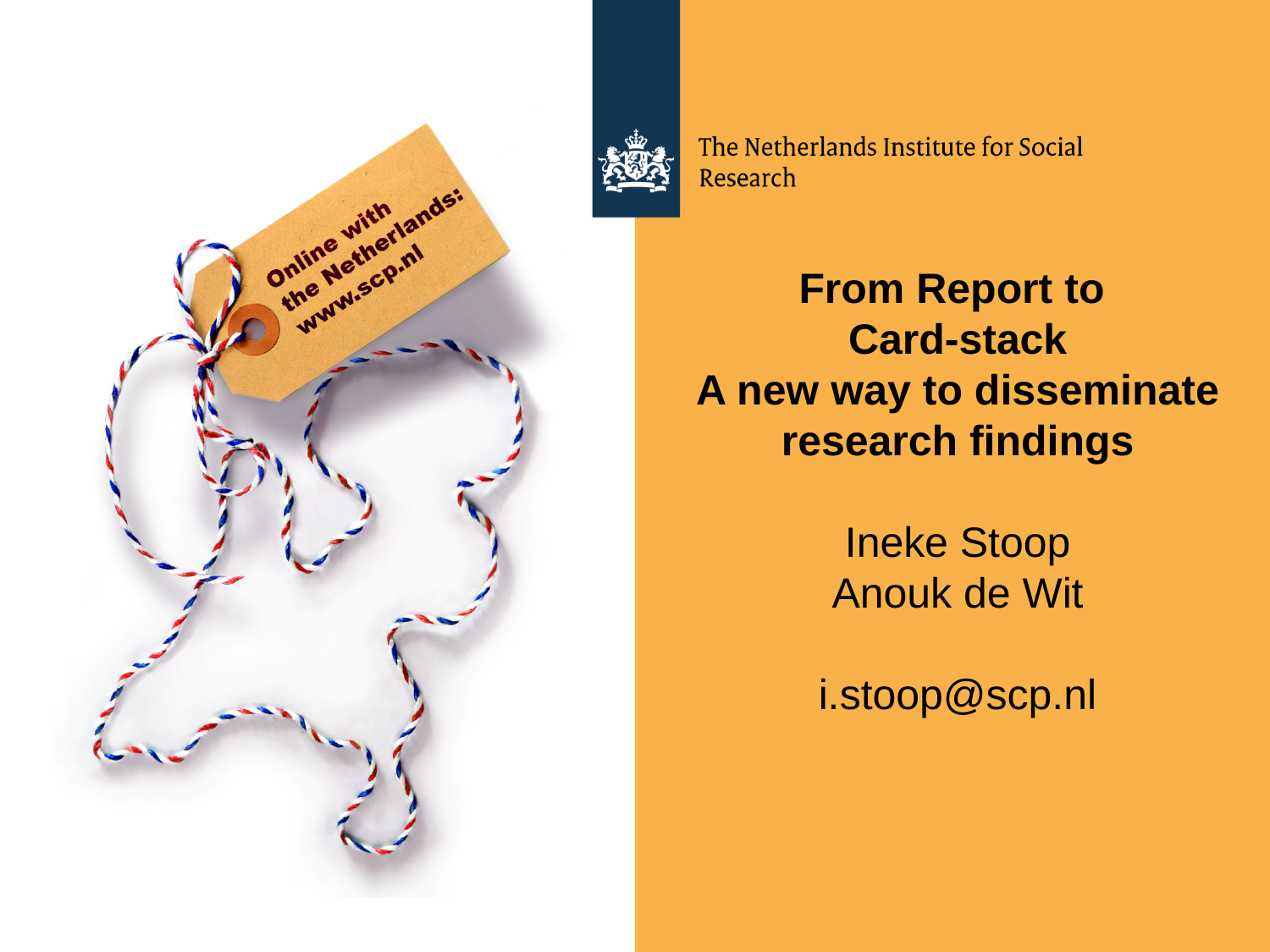

From Report to
Card-stack
A new way to disseminate research findings

Ineke Stoop
Anouk de Wit

i.stoop@scp.nl